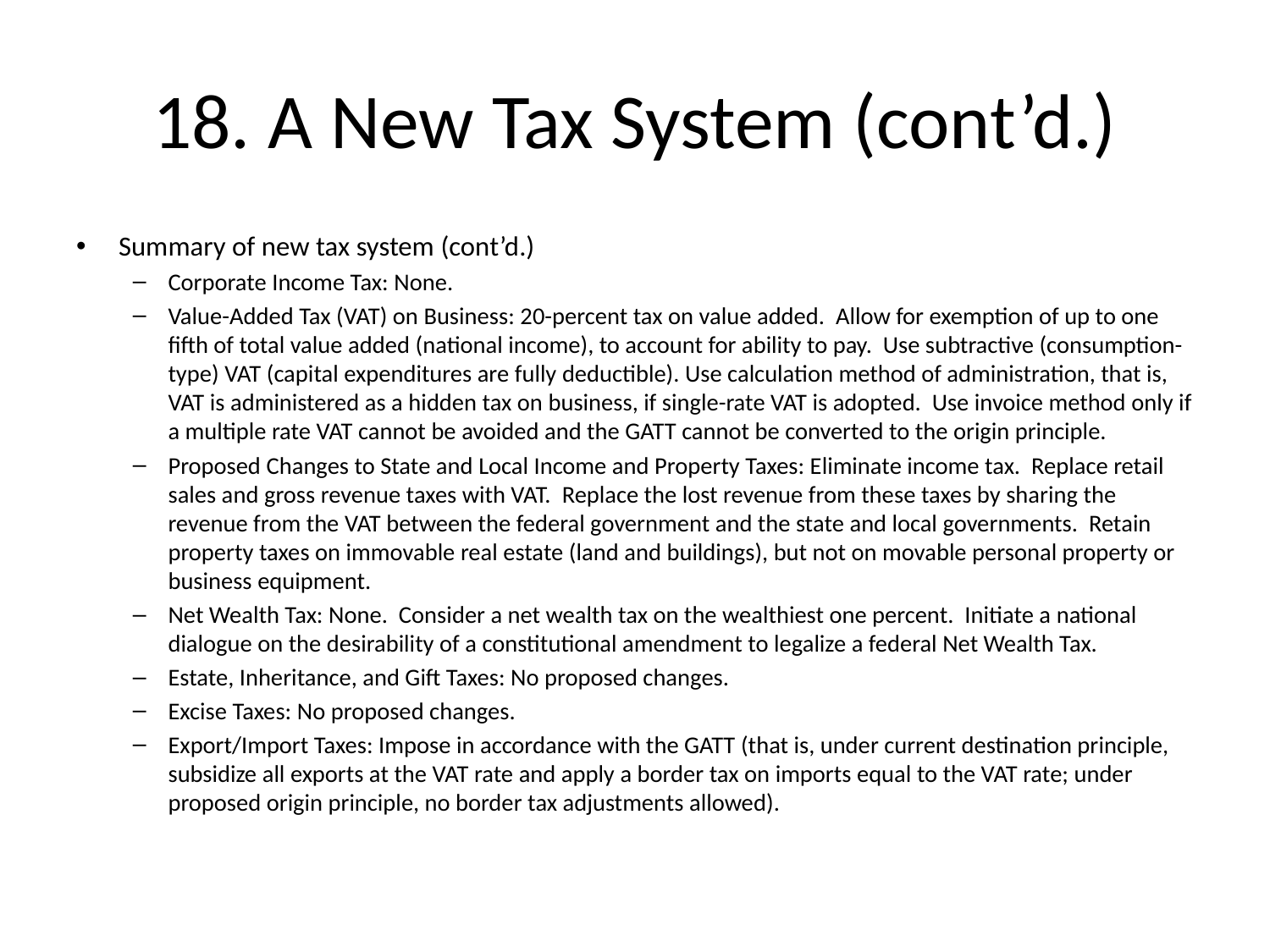

# 18. A New Tax System (cont’d.)
Summary of new tax system (cont’d.)
Corporate Income Tax: None.
Value-Added Tax (VAT) on Business: 20-percent tax on value added.  Allow for exemption of up to one fifth of total value added (national income), to account for ability to pay.  Use subtractive (consumption-type) VAT (capital expenditures are fully deductible). Use calculation method of administration, that is, VAT is administered as a hidden tax on business, if single-rate VAT is adopted.  Use invoice method only if a multiple rate VAT cannot be avoided and the GATT cannot be converted to the origin principle.
Proposed Changes to State and Local Income and Property Taxes: Eliminate income tax.  Replace retail sales and gross revenue taxes with VAT.  Replace the lost revenue from these taxes by sharing the revenue from the VAT between the federal government and the state and local governments.  Retain property taxes on immovable real estate (land and buildings), but not on movable personal property or business equipment.
Net Wealth Tax: None.  Consider a net wealth tax on the wealthiest one percent.  Initiate a national dialogue on the desirability of a constitutional amendment to legalize a federal Net Wealth Tax.
Estate, Inheritance, and Gift Taxes: No proposed changes.
Excise Taxes: No proposed changes.
Export/Import Taxes: Impose in accordance with the GATT (that is, under current destination principle, subsidize all exports at the VAT rate and apply a border tax on imports equal to the VAT rate; under proposed origin principle, no border tax adjustments allowed).